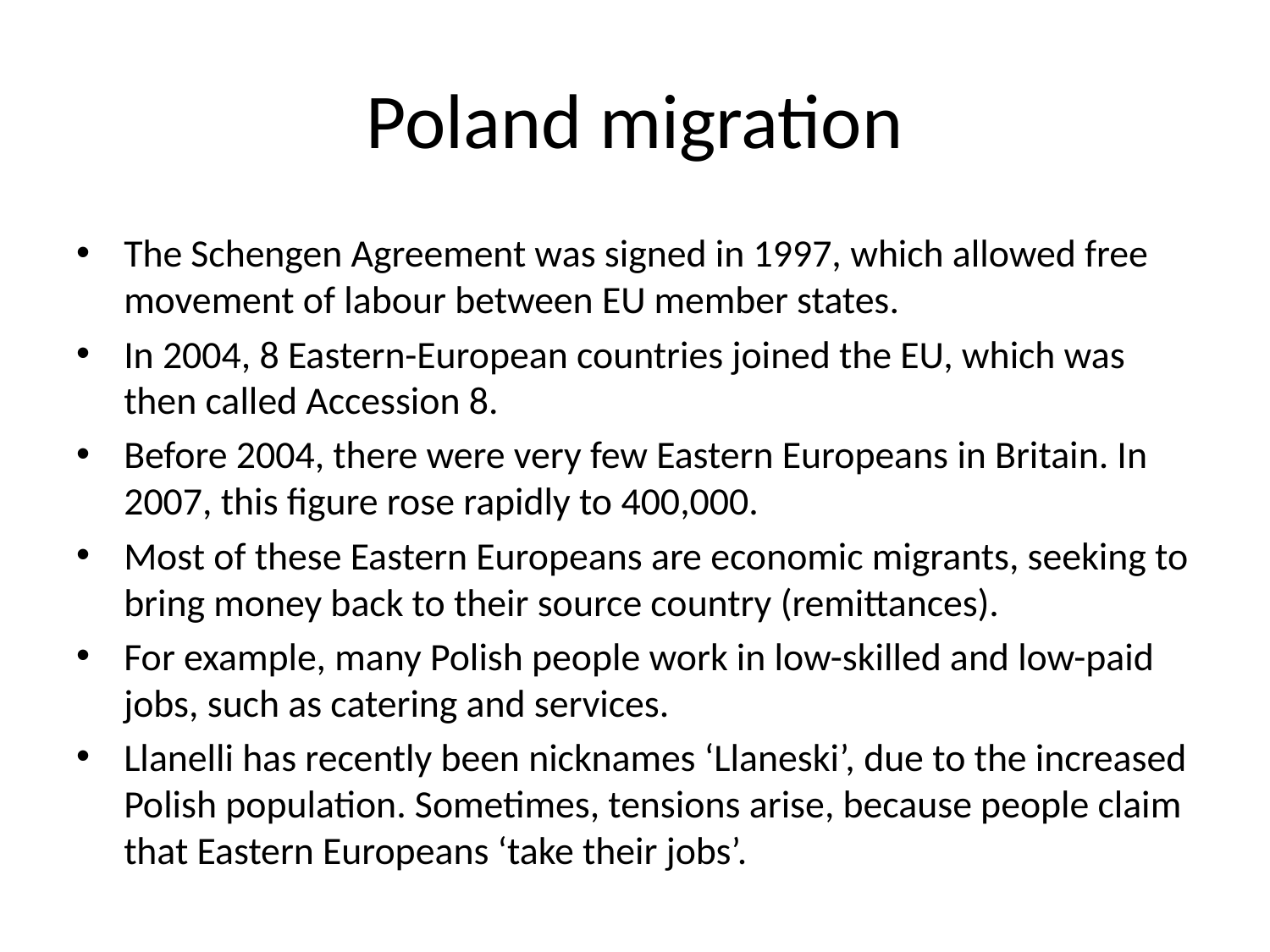

# Poland migration
The Schengen Agreement was signed in 1997, which allowed free movement of labour between EU member states.
In 2004, 8 Eastern-European countries joined the EU, which was then called Accession 8.
Before 2004, there were very few Eastern Europeans in Britain. In 2007, this figure rose rapidly to 400,000.
Most of these Eastern Europeans are economic migrants, seeking to bring money back to their source country (remittances).
For example, many Polish people work in low-skilled and low-paid jobs, such as catering and services.
Llanelli has recently been nicknames ‘Llaneski’, due to the increased Polish population. Sometimes, tensions arise, because people claim that Eastern Europeans ‘take their jobs’.